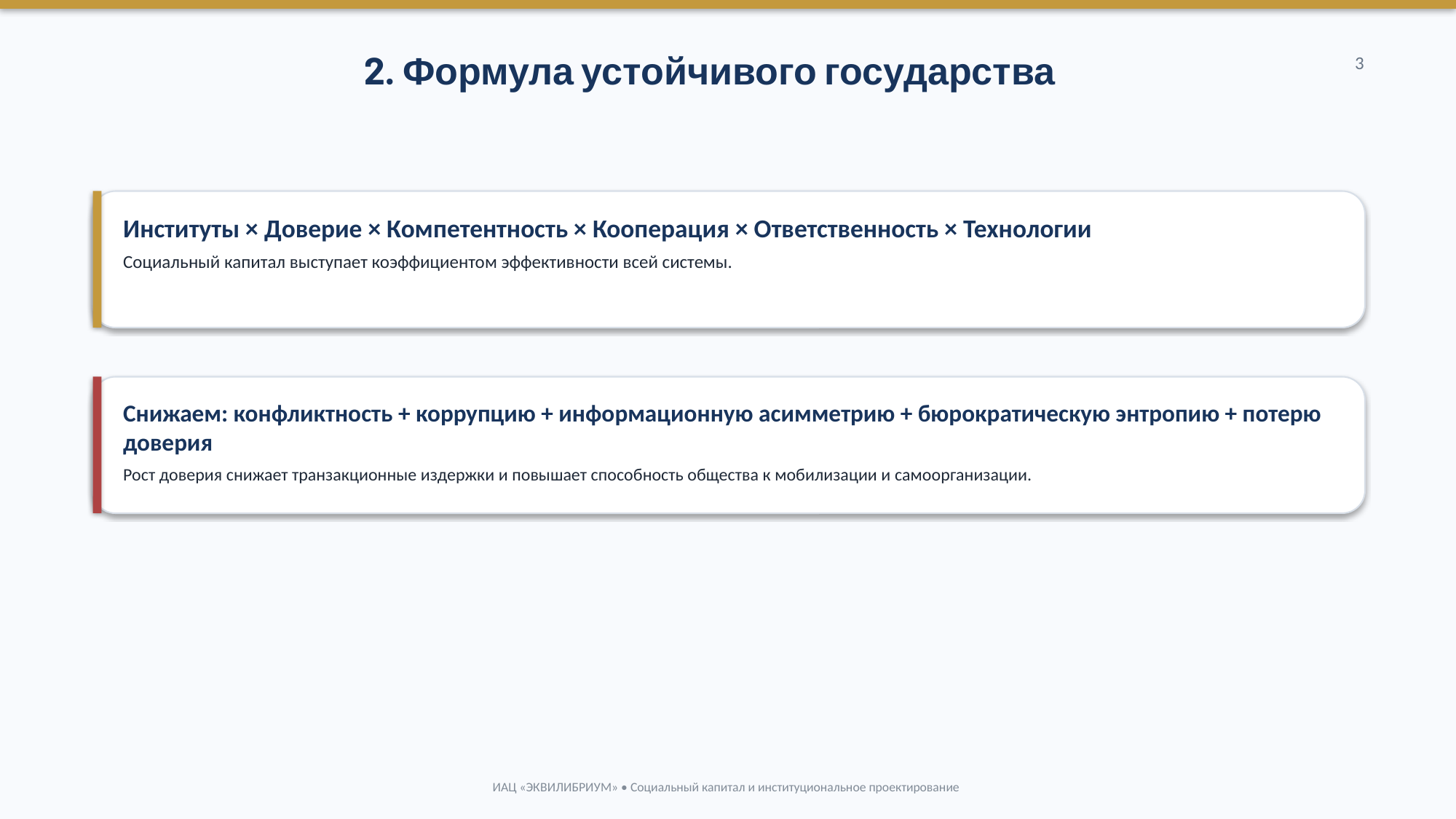

2. Формула устойчивого государства
3

Институты × Доверие × Компетентность × Кооперация × Ответственность × Технологии
Социальный капитал выступает коэффициентом эффективности всей системы.

Снижаем: конфликтность + коррупцию + информационную асимметрию + бюрократическую энтропию + потерю доверия
Рост доверия снижает транзакционные издержки и повышает способность общества к мобилизации и самоорганизации.
ИАЦ «ЭКВИЛИБРИУМ» • Социальный капитал и институциональное проектирование